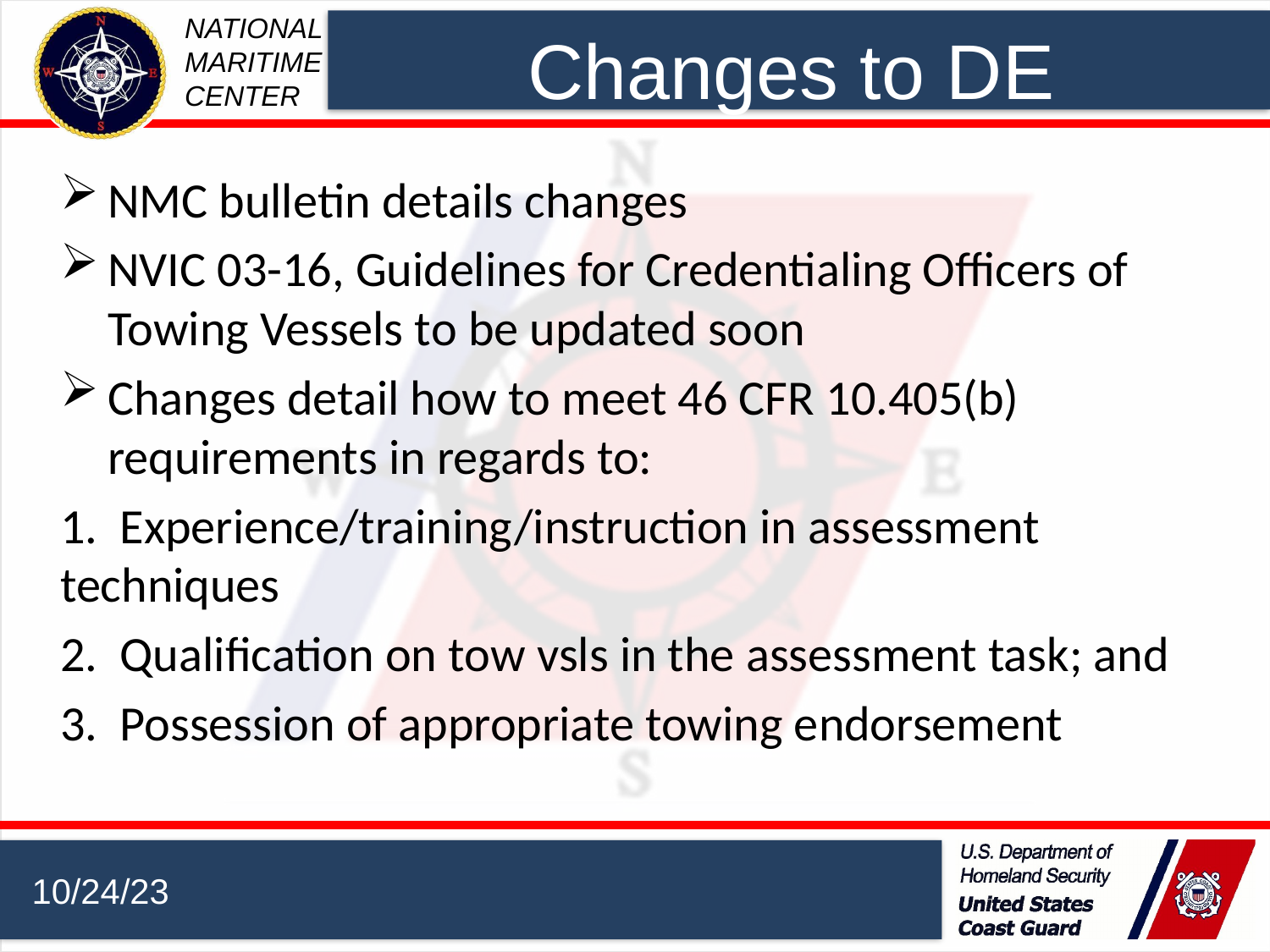

# Changes to DE
NMC bulletin details changes
NVIC 03-16, Guidelines for Credentialing Officers of Towing Vessels to be updated soon
Changes detail how to meet 46 CFR 10.405(b) requirements in regards to:
1.  Experience/training/instruction in assessment techniques
2.  Qualification on tow vsls in the assessment task; and
3.  Possession of appropriate towing endorsement